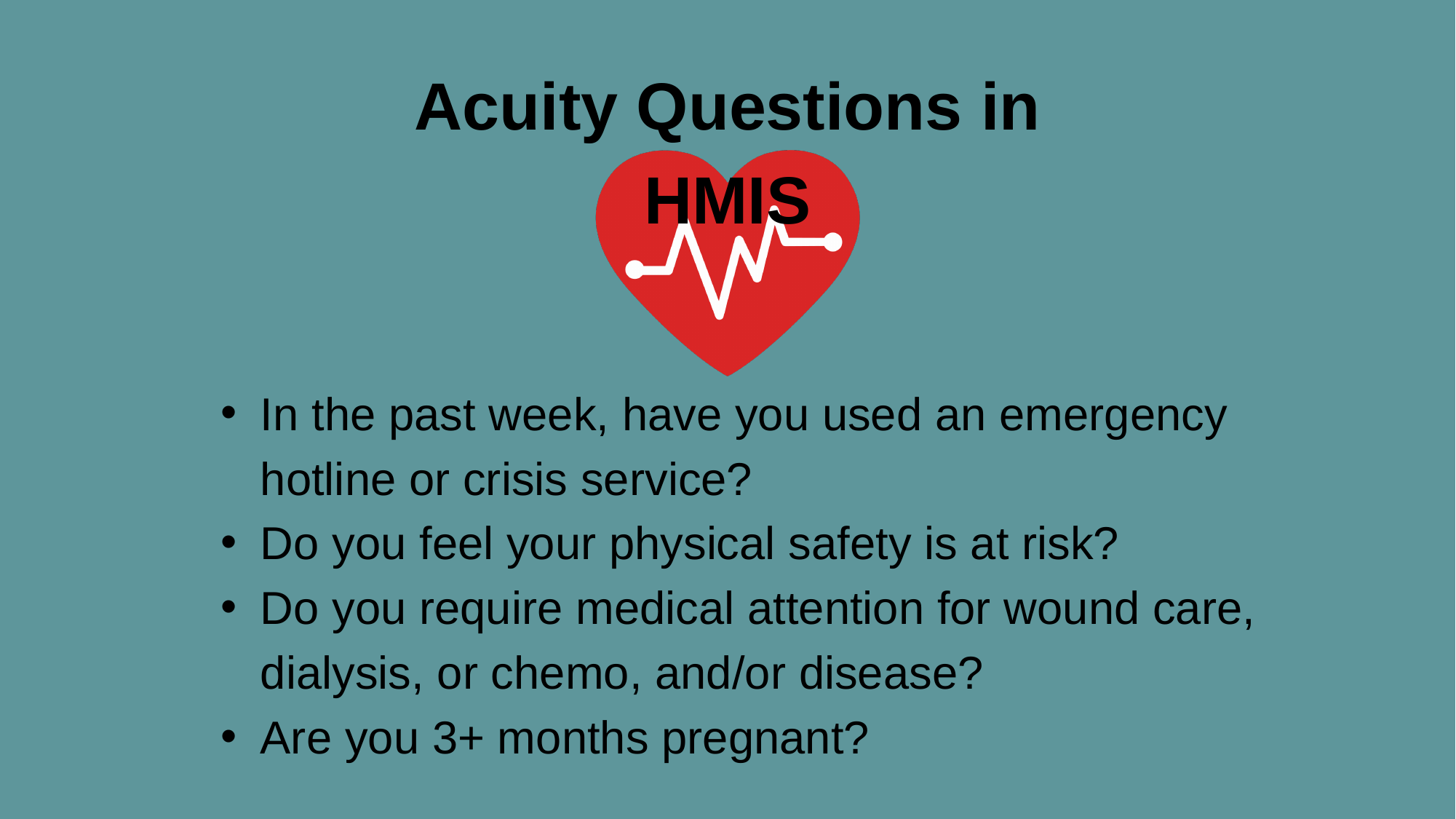

Acuity Questions in HMIS

In the past week, have you used an emergency hotline or crisis service?
Do you feel your physical safety is at risk?
Do you require medical attention for wound care, dialysis, or chemo, and/or disease?
Are you 3+ months pregnant?